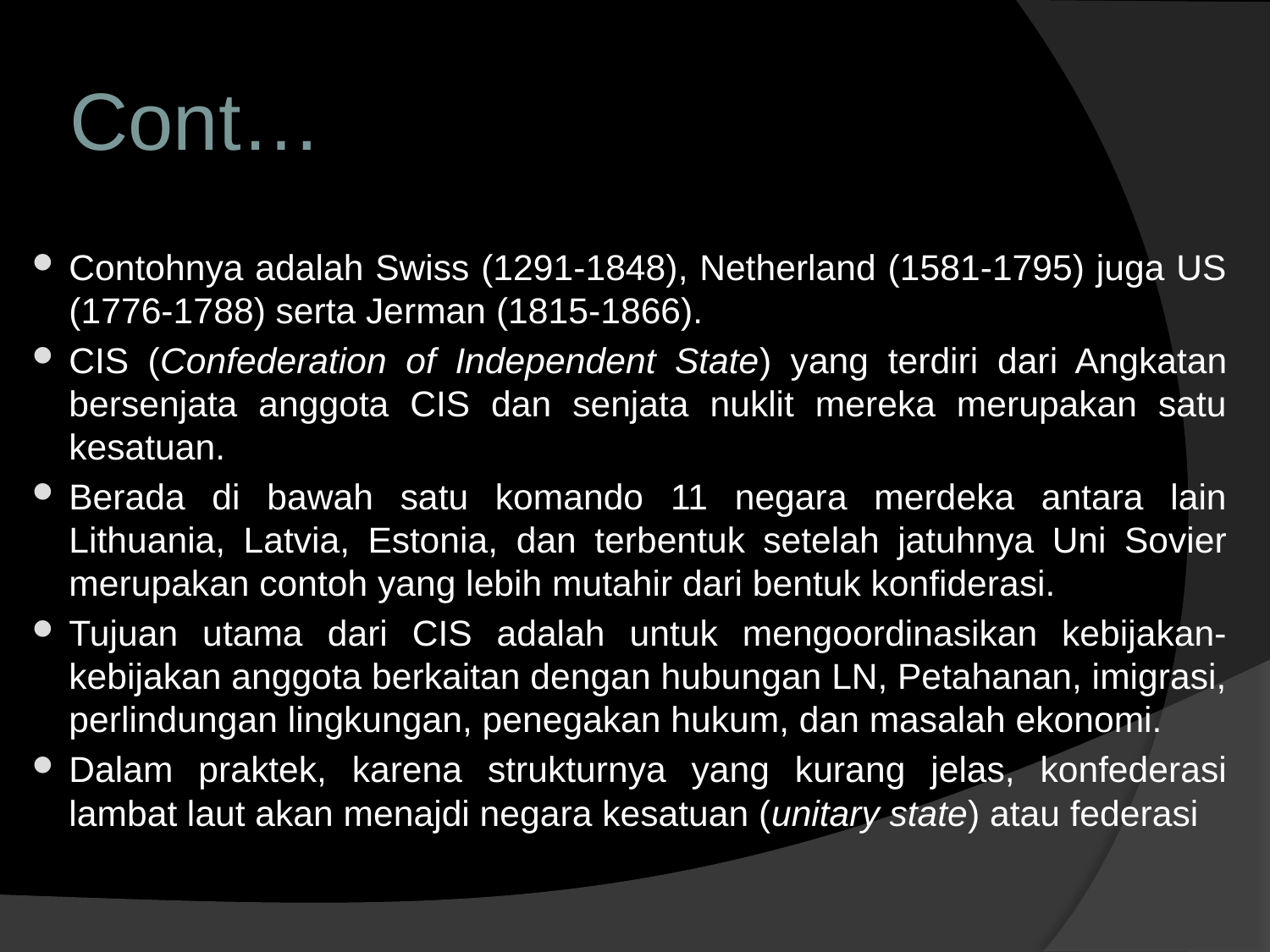

# Cont…
Contohnya adalah Swiss (1291-1848), Netherland (1581-1795) juga US (1776-1788) serta Jerman (1815-1866).
CIS (Confederation of Independent State) yang terdiri dari Angkatan bersenjata anggota CIS dan senjata nuklit mereka merupakan satu kesatuan.
Berada di bawah satu komando 11 negara merdeka antara lain Lithuania, Latvia, Estonia, dan terbentuk setelah jatuhnya Uni Sovier merupakan contoh yang lebih mutahir dari bentuk konfiderasi.
Tujuan utama dari CIS adalah untuk mengoordinasikan kebijakan-kebijakan anggota berkaitan dengan hubungan LN, Petahanan, imigrasi, perlindungan lingkungan, penegakan hukum, dan masalah ekonomi.
Dalam praktek, karena strukturnya yang kurang jelas, konfederasi lambat laut akan menajdi negara kesatuan (unitary state) atau federasi